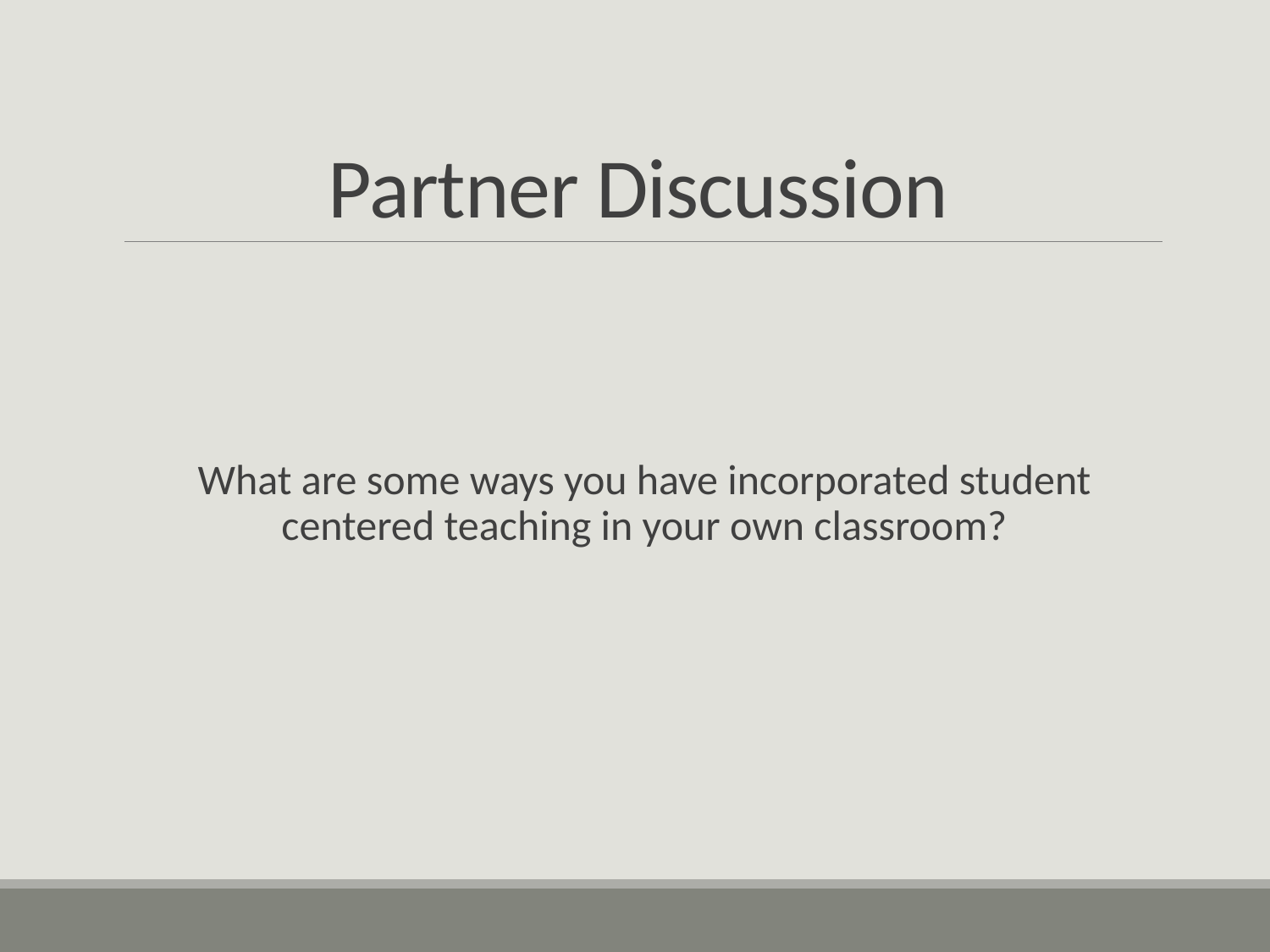

# Partner Discussion
What are some ways you have incorporated student centered teaching in your own classroom?